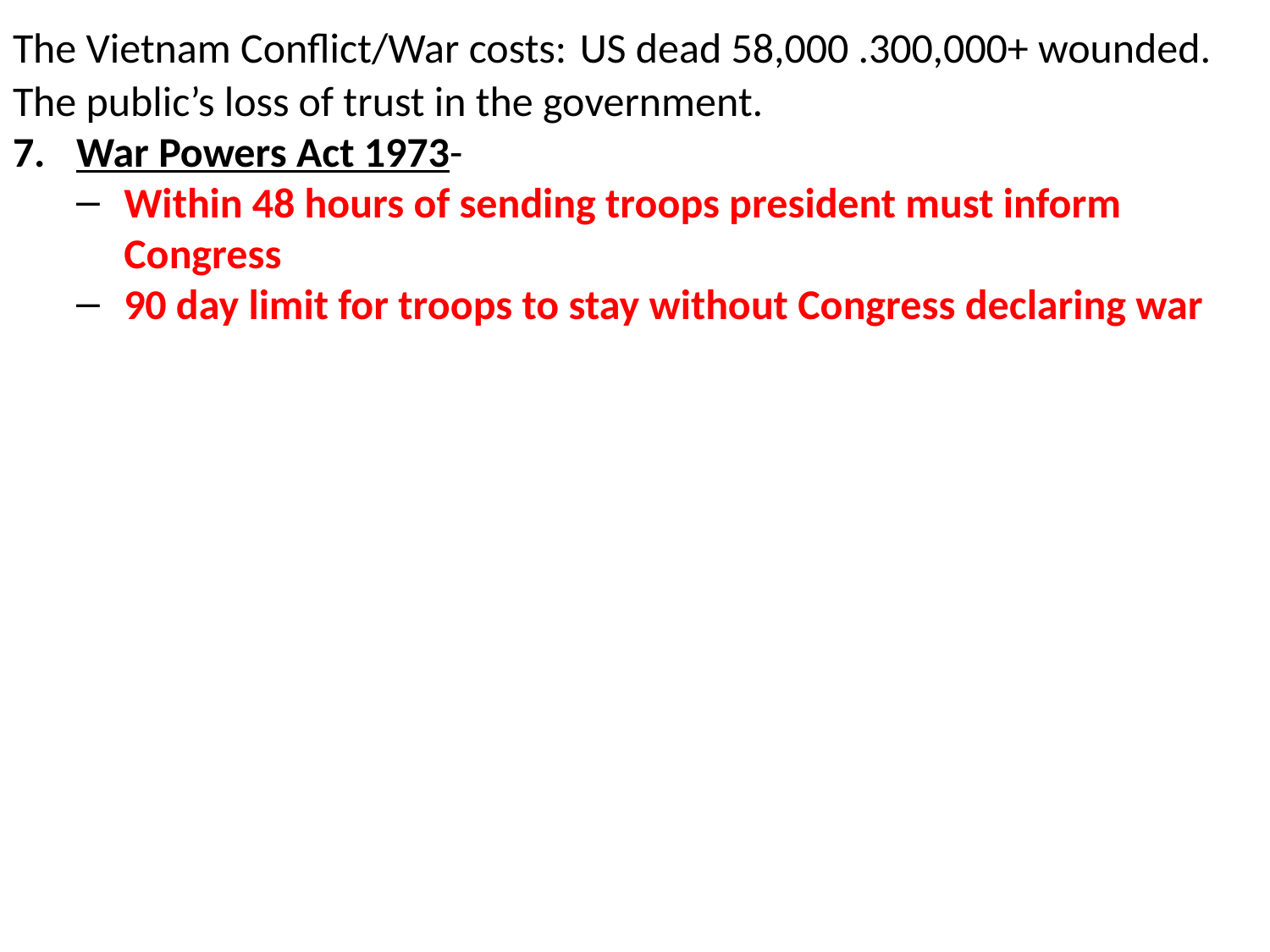

The Vietnam Conflict/War costs: US dead 58,000 .300,000+ wounded.  The public’s loss of trust in the government.
War Powers Act 1973-
Within 48 hours of sending troops president must inform Congress
90 day limit for troops to stay without Congress declaring war